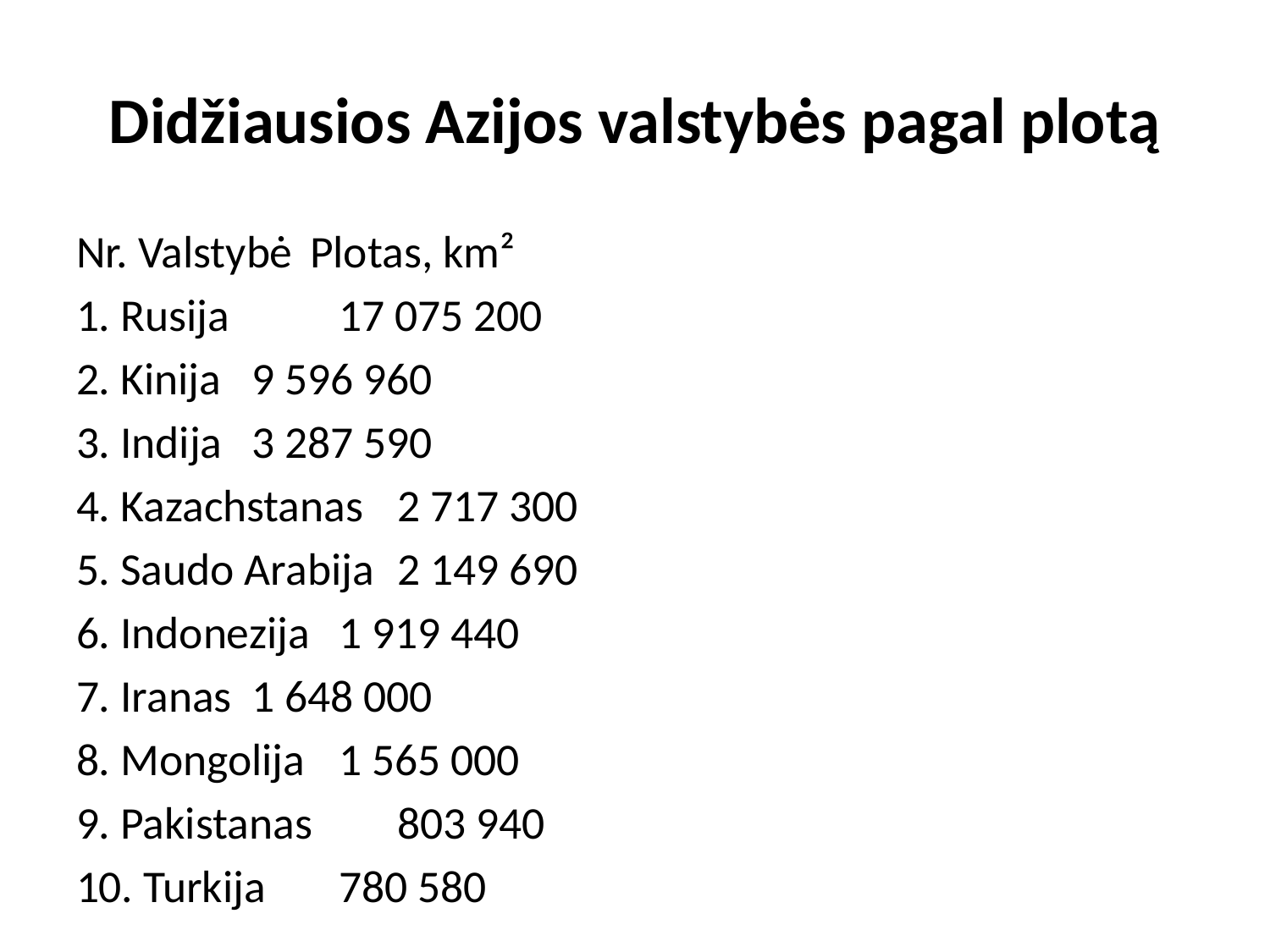

# Didžiausios Azijos valstybės pagal plotą
Nr. Valstybė 				Plotas, km²
1. Rusija          			17 075 200
2. Kinija 				9 596 960
3. Indija 				3 287 590
4. Kazachstanas 			2 717 300
5. Saudo Arabija 			2 149 690
6. Indonezija 			1 919 440
7. Iranas 				1 648 000
8. Mongolija 			1 565 000
9. Pakistanas 	   		803 940
10. Turkija 	   			780 580